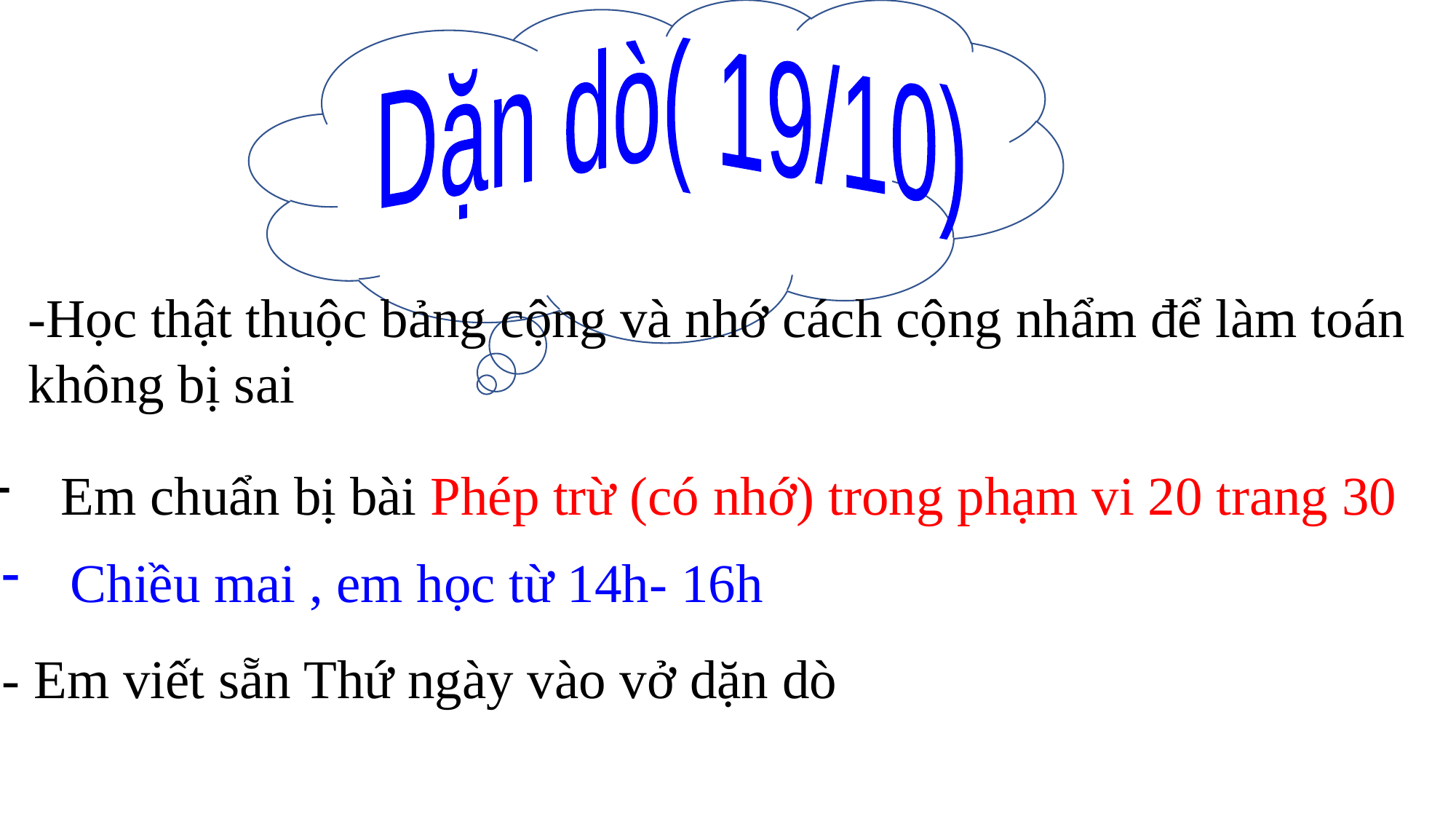

Dặn dò( 19/10)
-Học thật thuộc bảng cộng và nhớ cách cộng nhẩm để làm toán không bị sai
Em chuẩn bị bài Phép trừ (có nhớ) trong phạm vi 20 trang 30
Chiều mai , em học từ 14h- 16h
- Em viết sẵn Thứ ngày vào vở dặn dò